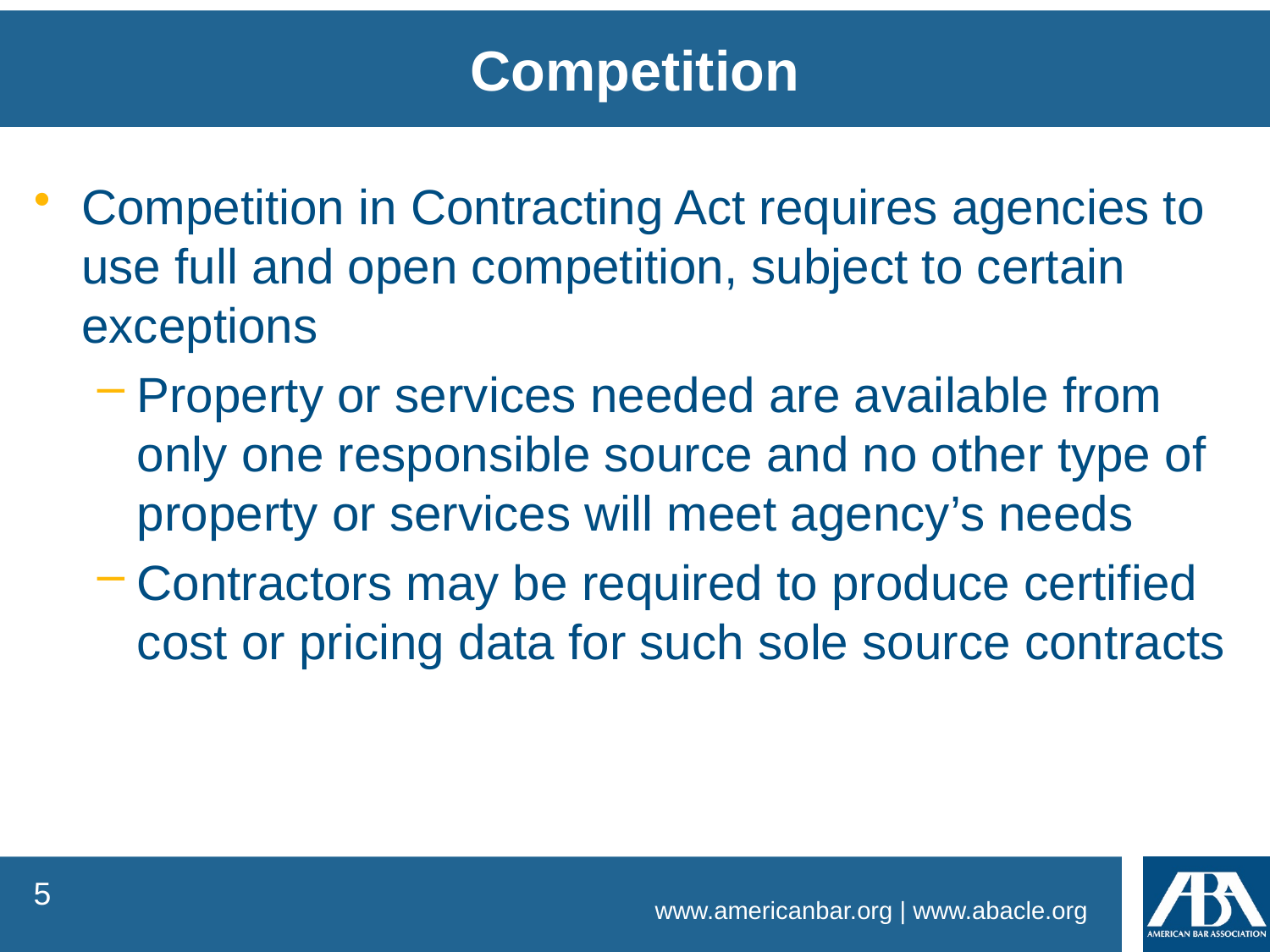

Competition
Competition in Contracting Act requires agencies to use full and open competition, subject to certain exceptions
Property or services needed are available from only one responsible source and no other type of property or services will meet agency’s needs
Contractors may be required to produce certified cost or pricing data for such sole source contracts